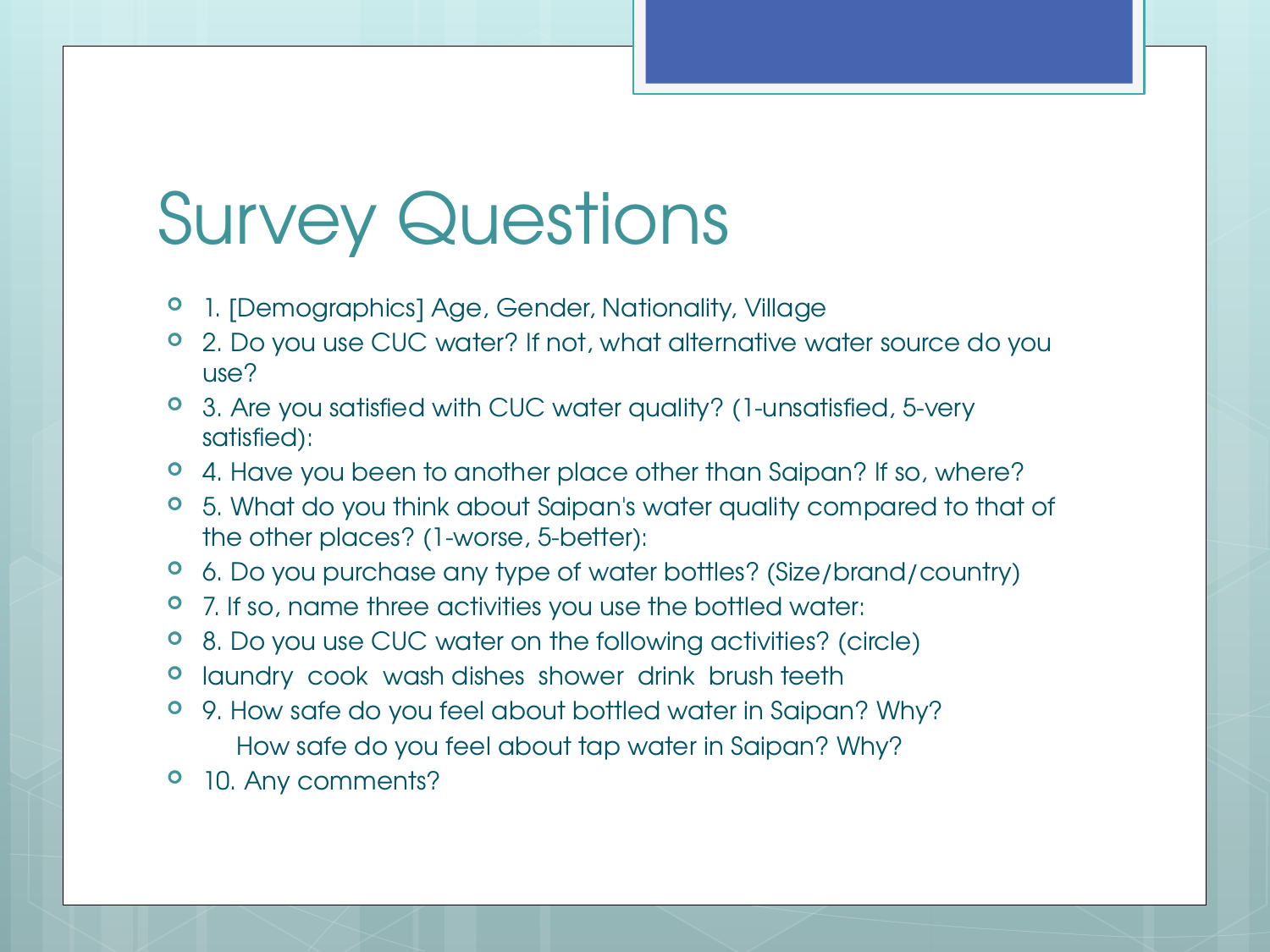

# Survey Questions
1. [Demographics] Age, Gender, Nationality, Village
2. Do you use CUC water? If not, what alternative water source do you use?
3. Are you satisfied with CUC water quality? (1-unsatisfied, 5-very satisfied):
4. Have you been to another place other than Saipan? If so, where?
5. What do you think about Saipan's water quality compared to that of the other places? (1-worse, 5-better):
6. Do you purchase any type of water bottles? (Size/brand/country)
7. If so, name three activities you use the bottled water:
8. Do you use CUC water on the following activities? (circle)
laundry  cook  wash dishes  shower  drink  brush teeth
9. How safe do you feel about bottled water in Saipan? Why?
          How safe do you feel about tap water in Saipan? Why?
10. Any comments?